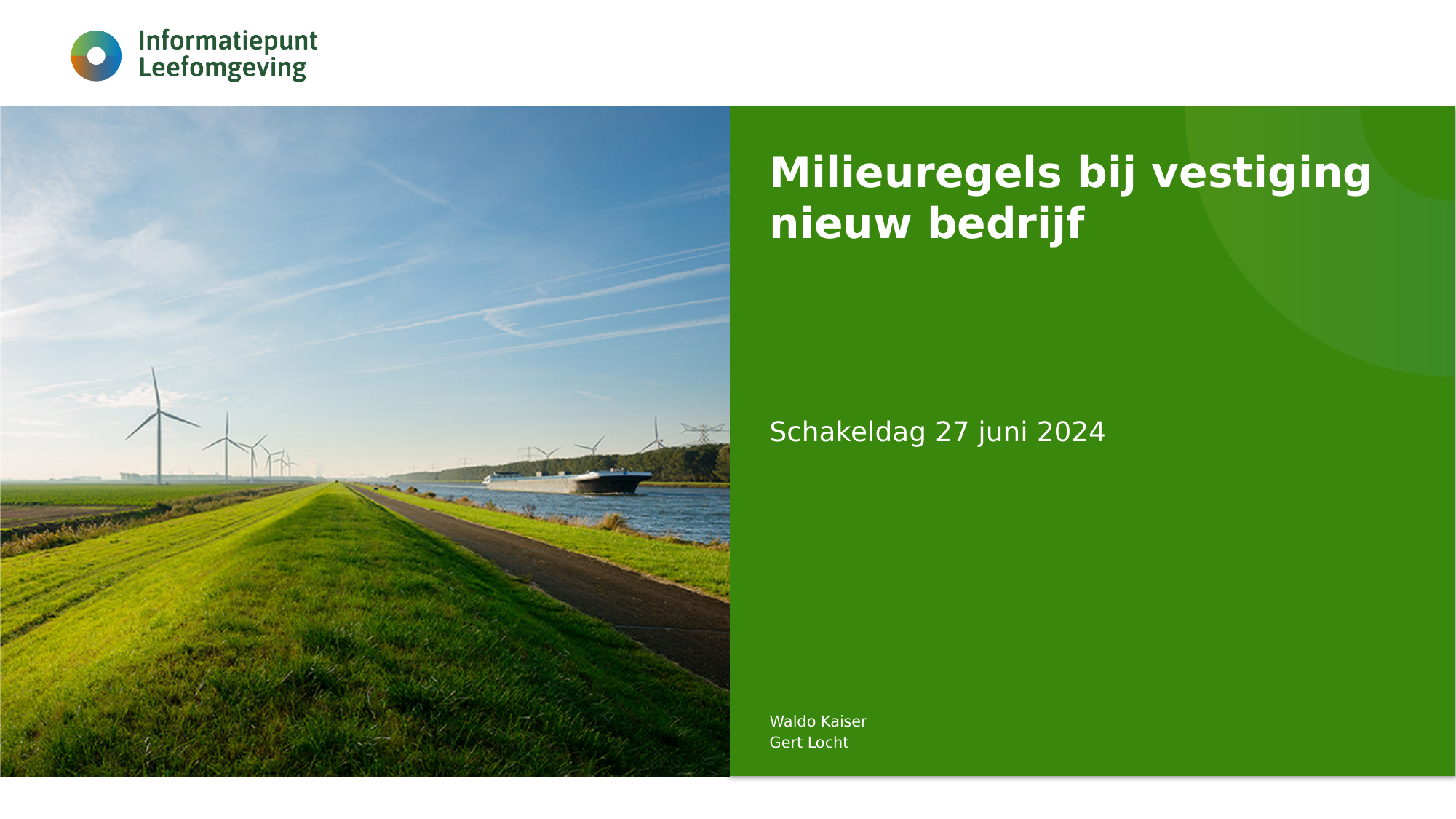

# Milieuregels bij vestiging nieuw bedrijf
Schakeldag 27 juni 2024
Waldo Kaiser
Gert Locht